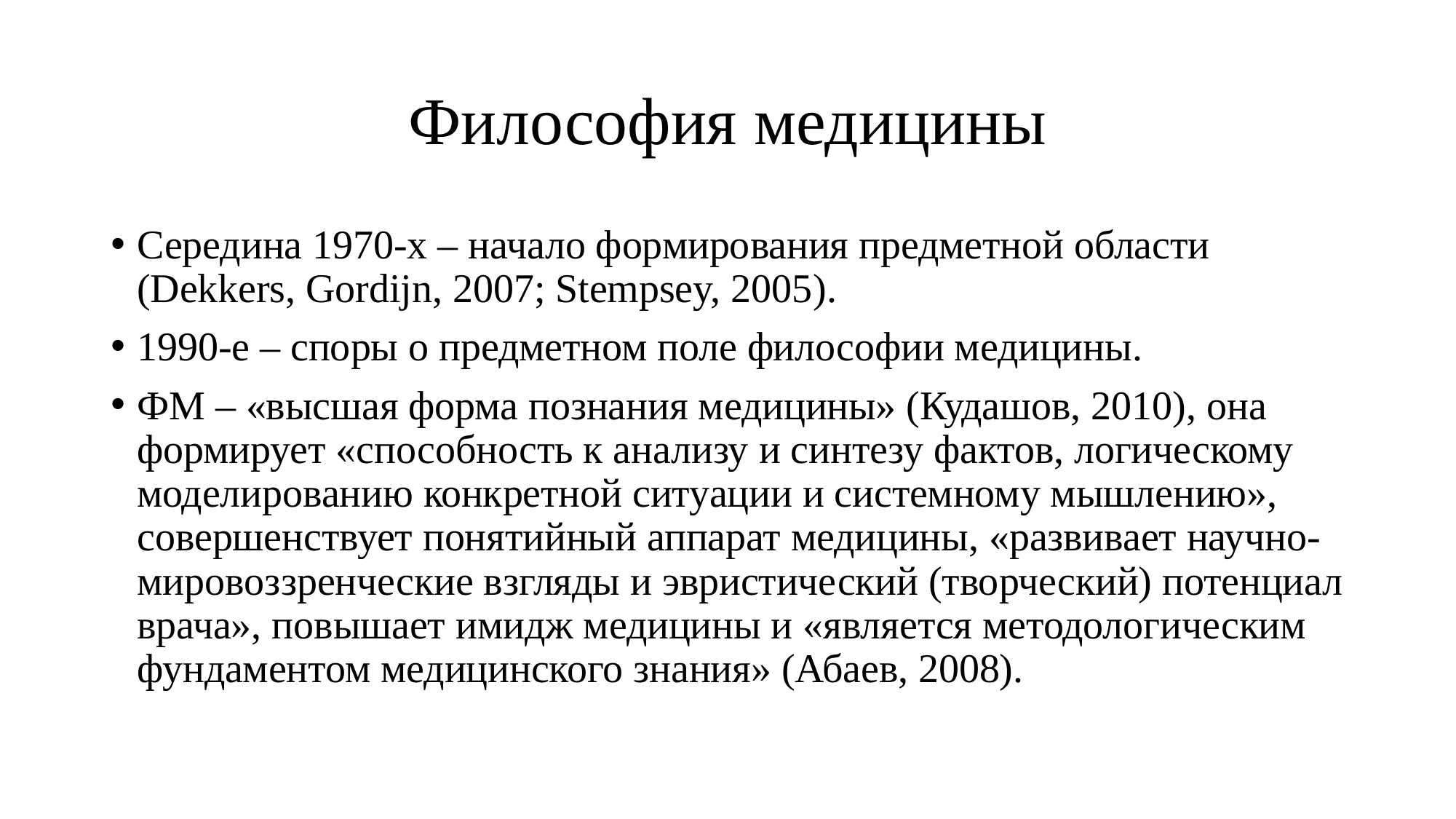

# Философия медицины
Середина 1970-х – начало формирования предметной области (Dekkers, Gordijn, 2007; Stempsey, 2005).
1990-е – споры о предметном поле философии медицины.
ФМ – «высшая форма познания медицины» (Кудашов, 2010), она формирует «способность к анализу и синтезу фактов, логическому моделированию конкретной ситуации и системному мышлению», совершенствует понятийный аппарат медицины, «развивает научно-мировоззренческие взгляды и эвристический (творческий) потенциал врача», повышает имидж медицины и «является методологическим фундаментом медицинского знания» (Абаев, 2008).